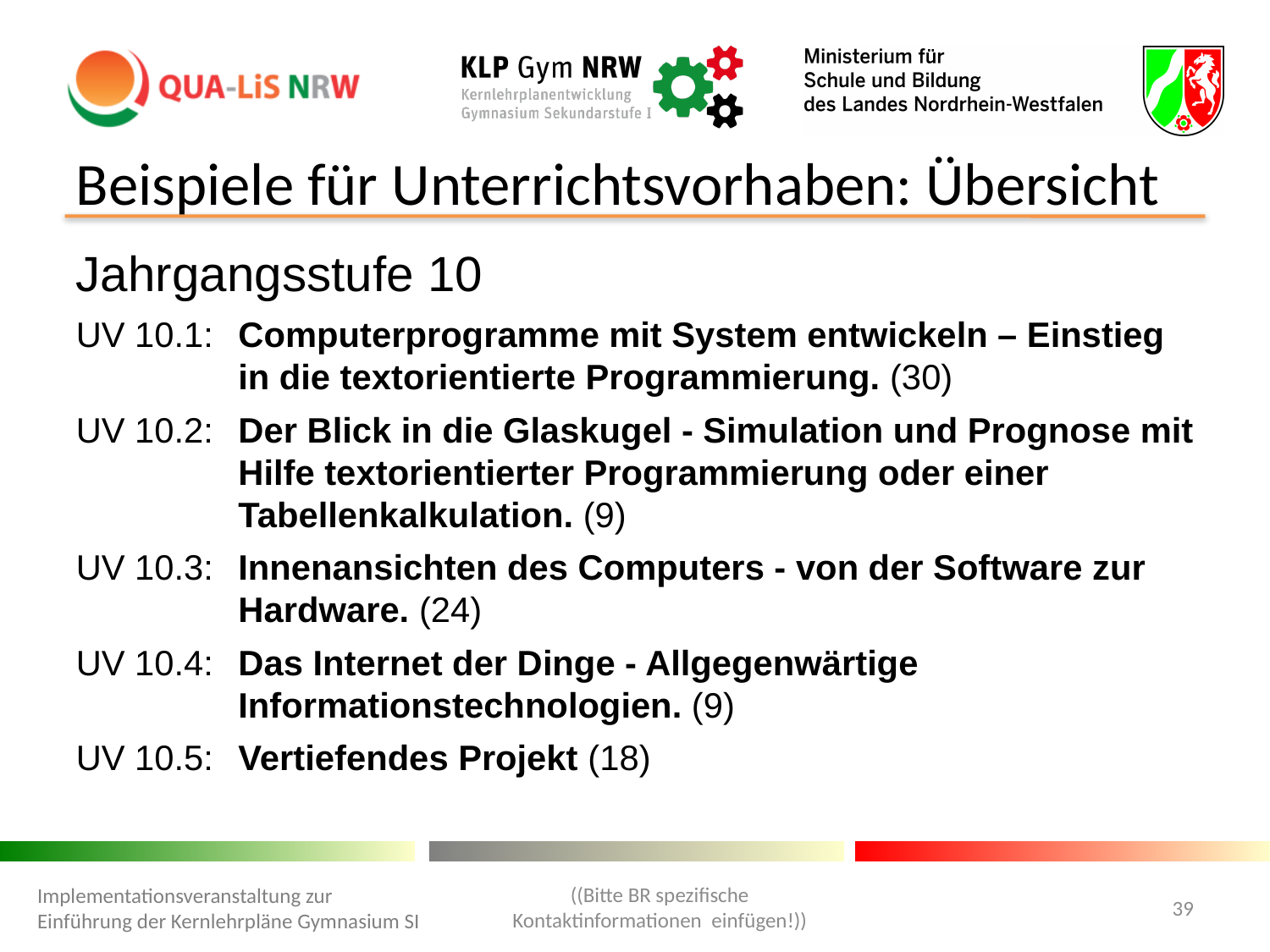

Beispiele für Unterrichtsvorhaben: Übersicht
Jahrgangsstufe 10
UV 10.1:	Computerprogramme mit System entwickeln – Einstieg in die textorientierte Programmierung. (30)
UV 10.2:	Der Blick in die Glaskugel - Simulation und Prognose mit Hilfe textorientierter Programmierung oder einer Tabellenkalkulation. (9)
UV 10.3: 	Innenansichten des Computers - von der Software zur Hardware. (24)
UV 10.4:	Das Internet der Dinge - Allgegenwärtige Informationstechnologien. (9)
UV 10.5:	Vertiefendes Projekt (18)

((Bitte BR spezifische Kontaktinformationen  einfügen!))
Implementationsveranstaltung zur Einführung der Kernlehrpläne Gymnasium SI